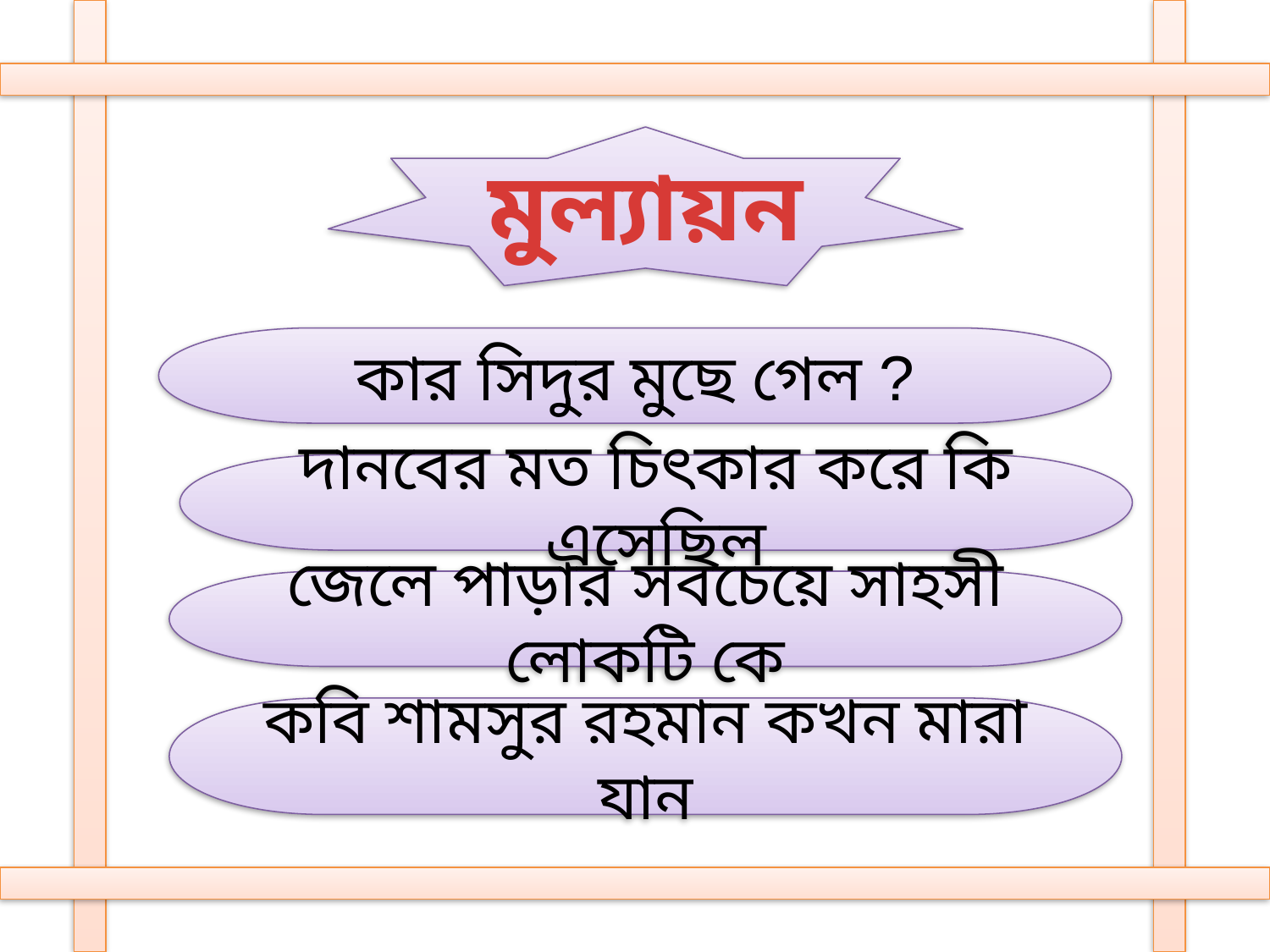

মুল্যায়ন
কার সিদুর মুছে গেল ?
দানবের মত চিৎকার করে কি এসেছিল
জেলে পাড়ার সবচেয়ে সাহসী লোকটি কে
কবি শামসুর রহমান কখন মারা যান